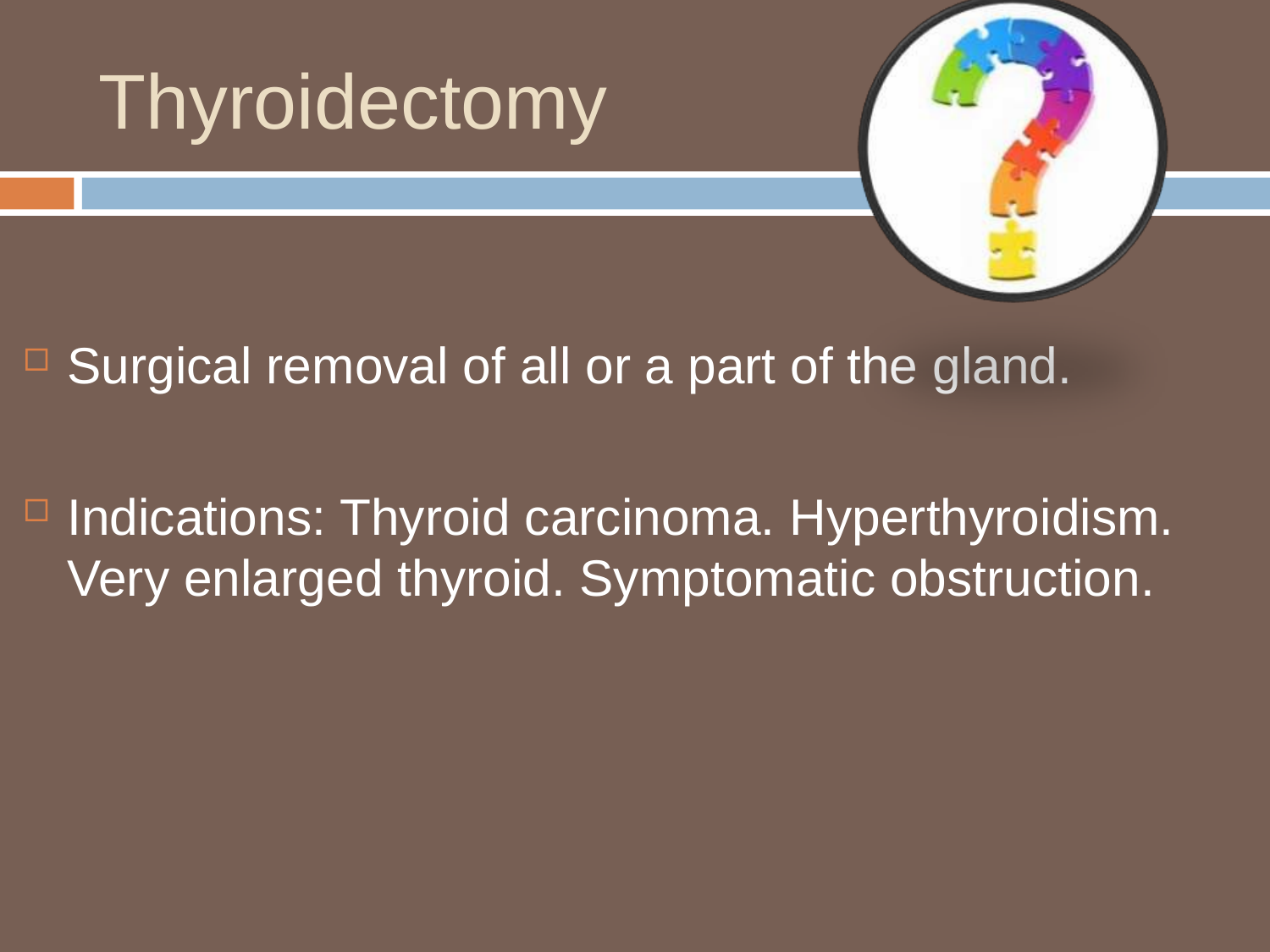

# Thyroidectomy
Surgical removal of all or a part of the gland.

Indications: Thyroid carcinoma. Hyperthyroidism.  Very enlarged thyroid. Symptomatic obstruction.